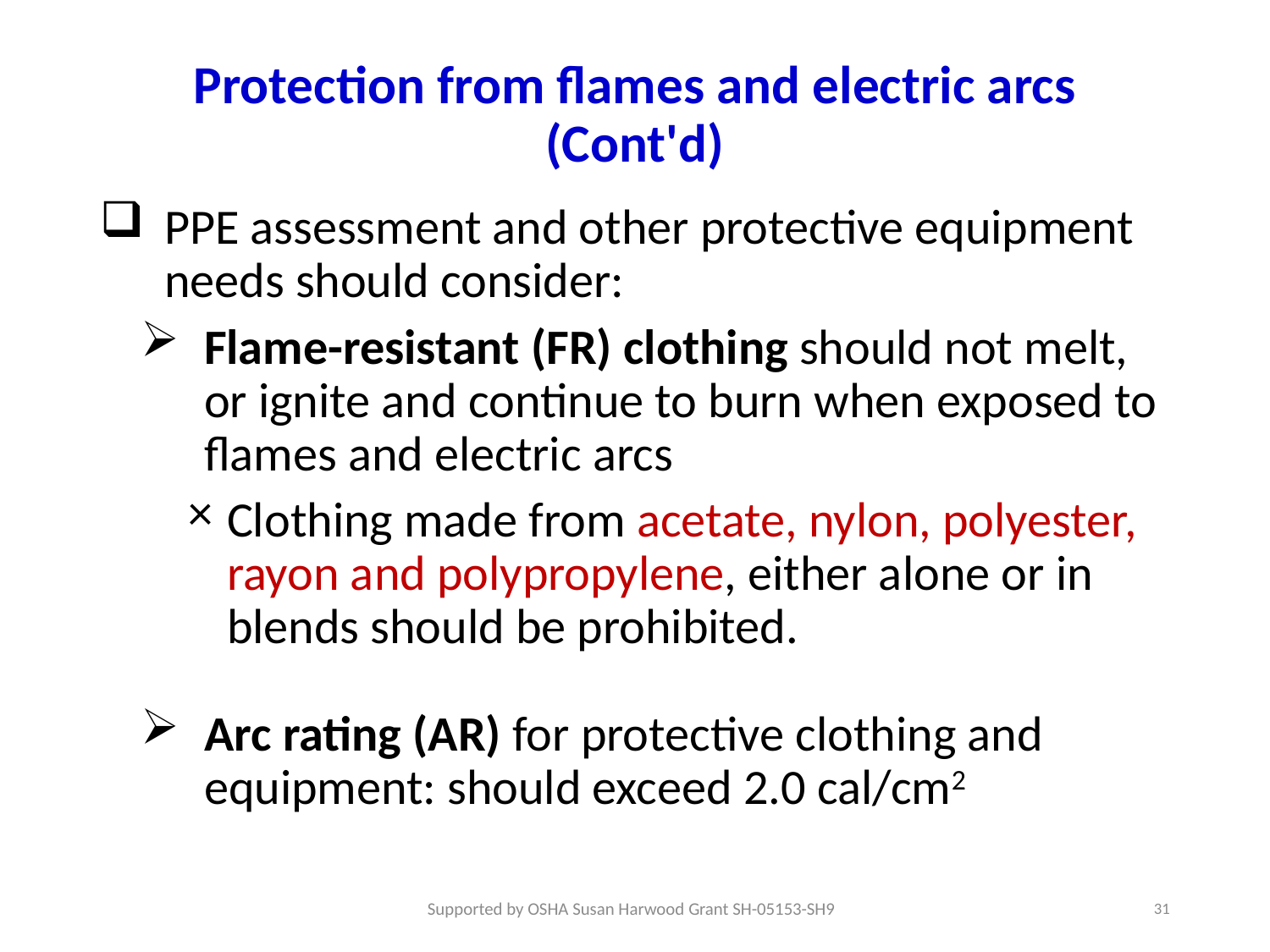

# Protection from flames and electric arcs (Cont'd)
PPE assessment and other protective equipment  needs should consider:
Flame-resistant (FR) clothing should not melt, or ignite and continue to burn when exposed to flames and electric arcs
Clothing made from acetate, nylon, polyester, rayon and polypropylene, either alone or in blends should be prohibited.

Arc rating (AR) for protective clothing and equipment: should exceed 2.0 cal/cm2
31
Supported by OSHA Susan Harwood Grant SH-05153-SH9